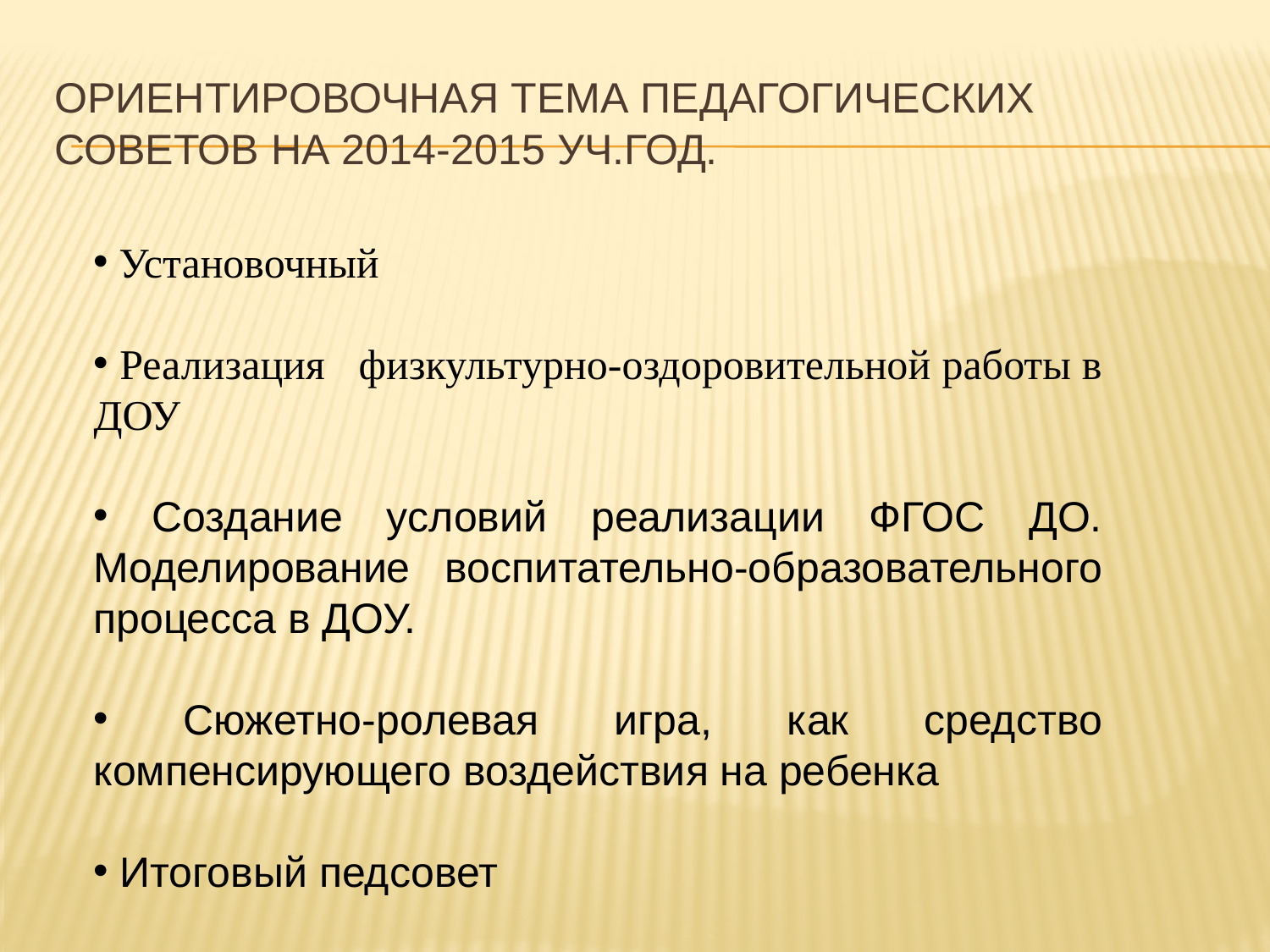

# Ориентировочная тема педагогических советов на 2014-2015 уч.год.
 Установочный

 Реализация   физкультурно-оздоровительной работы в ДОУ

 Создание условий реализации ФГОС ДО. Моделирование воспитательно-образовательного процесса в ДОУ.

 Сюжетно-ролевая игра, как средство компенсирующего воздействия на ребенка

 Итоговый педсовет